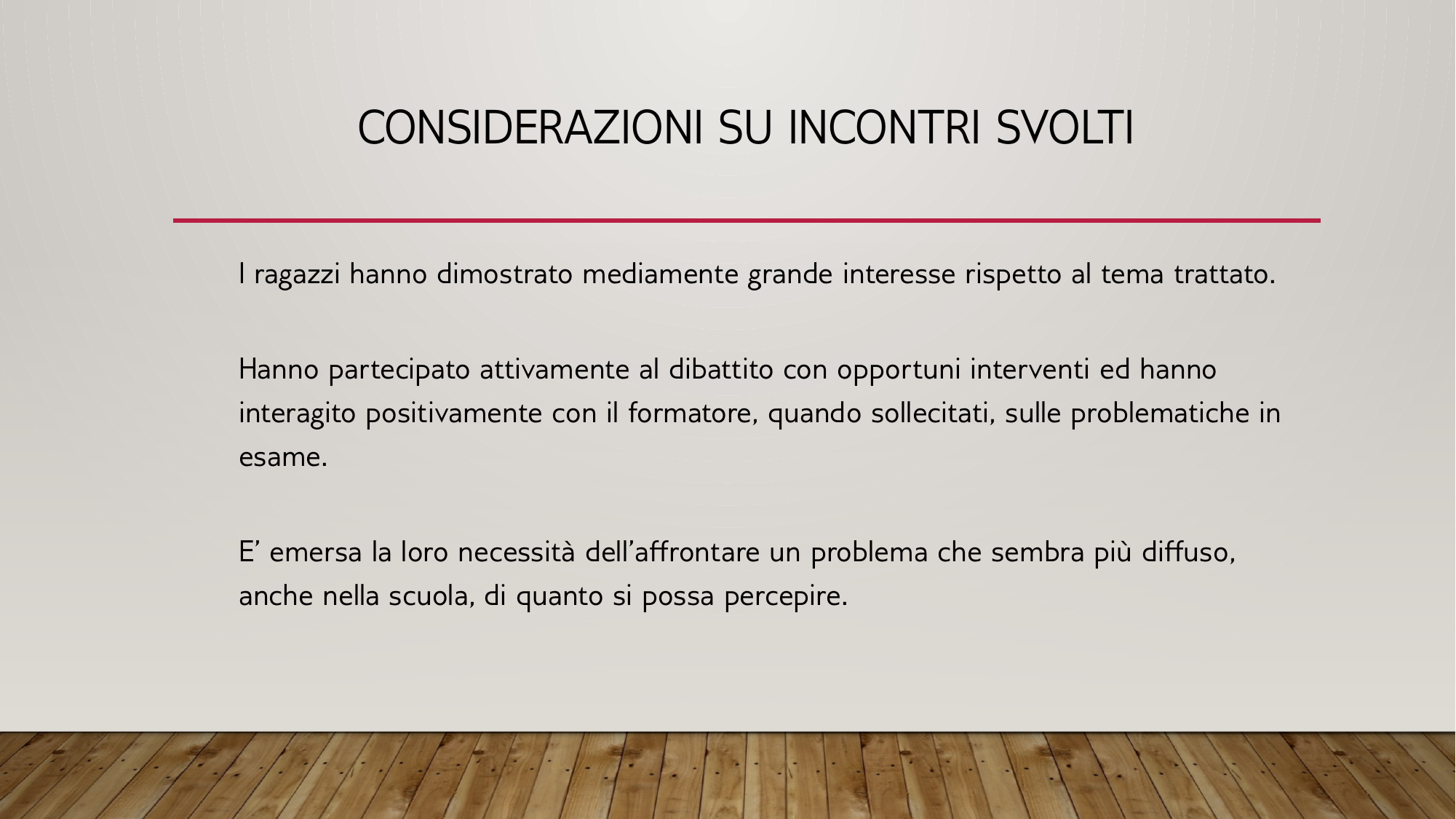

# CONSIDERAZIONI SU INCONTRI SVOLTI
I ragazzi hanno dimostrato mediamente grande interesse rispetto al tema trattato.

Hanno partecipato attivamente al dibattito con opportuni interventi ed hanno interagito positivamente con il formatore, quando sollecitati, sulle problematiche in esame.

E’ emersa la loro necessità dell’affrontare un problema che sembra più diffuso, anche nella scuola, di quanto si possa percepire.